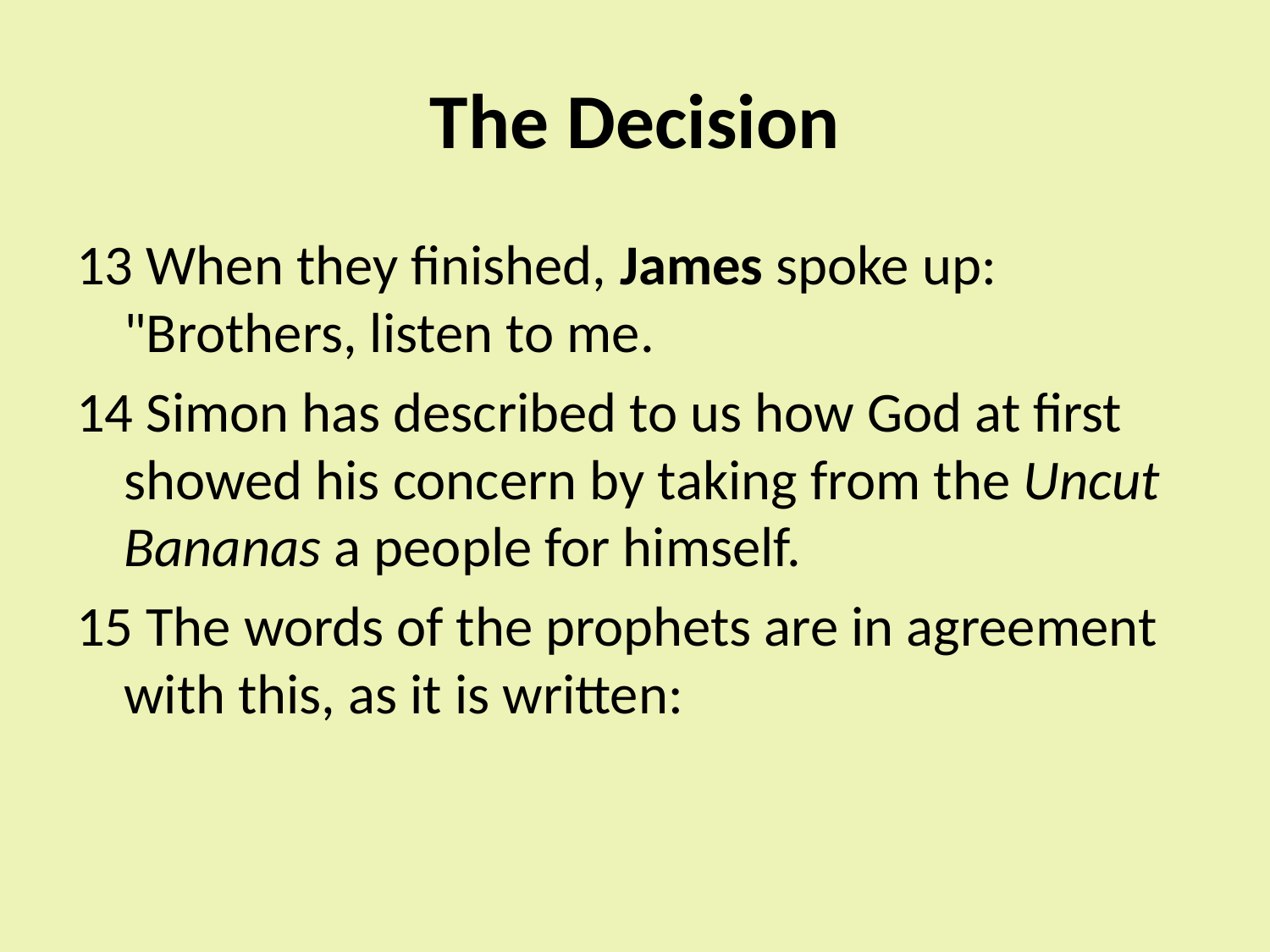

# The Decision
13 When they finished, James spoke up: "Brothers, listen to me.
14 Simon has described to us how God at first showed his concern by taking from the Uncut Bananas a people for himself.
15 The words of the prophets are in agreement with this, as it is written: